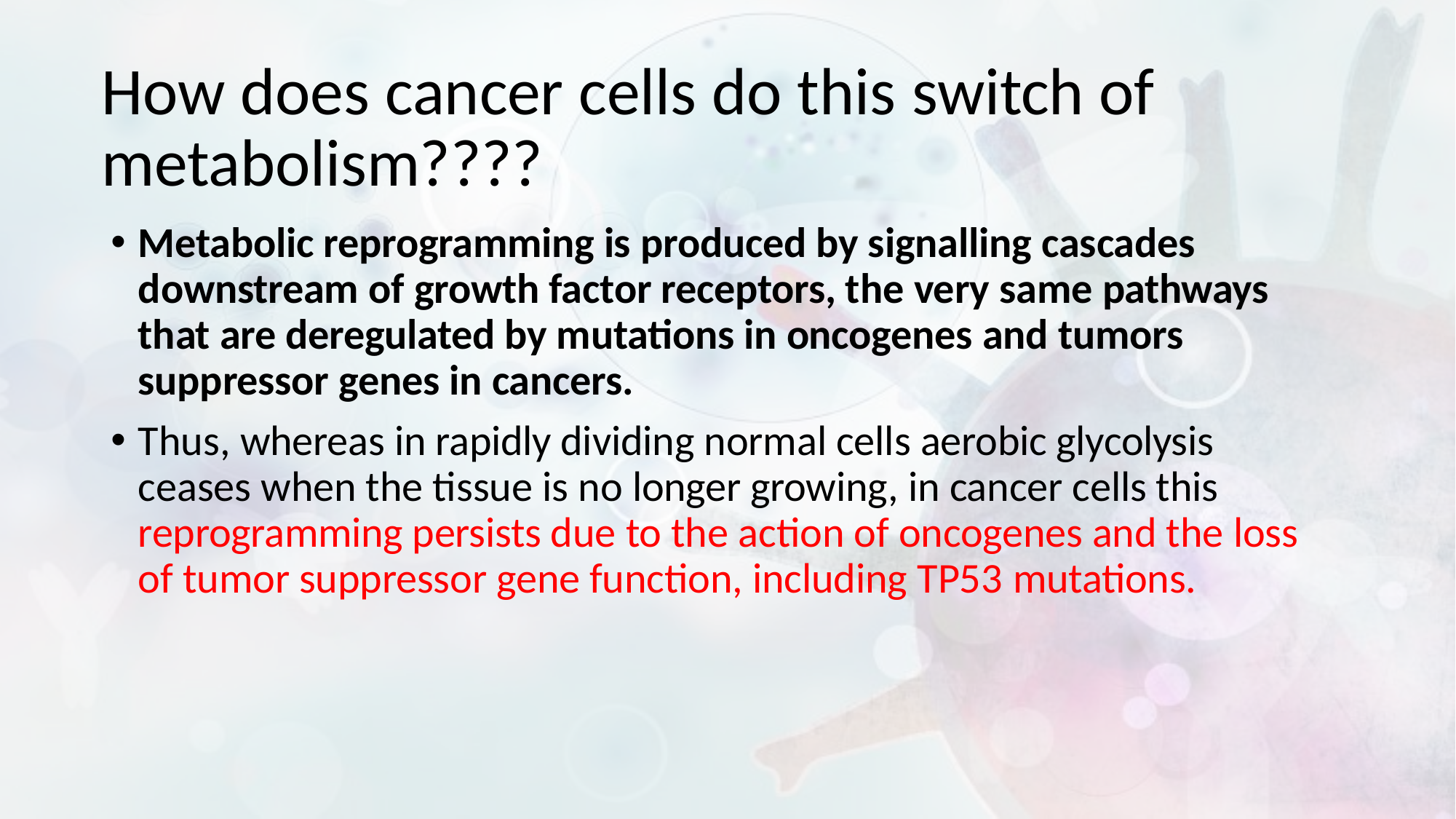

# How does cancer cells do this switch of  metabolism????
Metabolic reprogramming is produced by signalling cascades  downstream of growth factor receptors, the very same pathways  that are deregulated by mutations in oncogenes and tumors  suppressor genes in cancers.
Thus, whereas in rapidly dividing normal cells aerobic glycolysis  ceases when the tissue is no longer growing, in cancer cells this  reprogramming persists due to the action of oncogenes and the loss  of tumor suppressor gene function, including TP53 mutations.